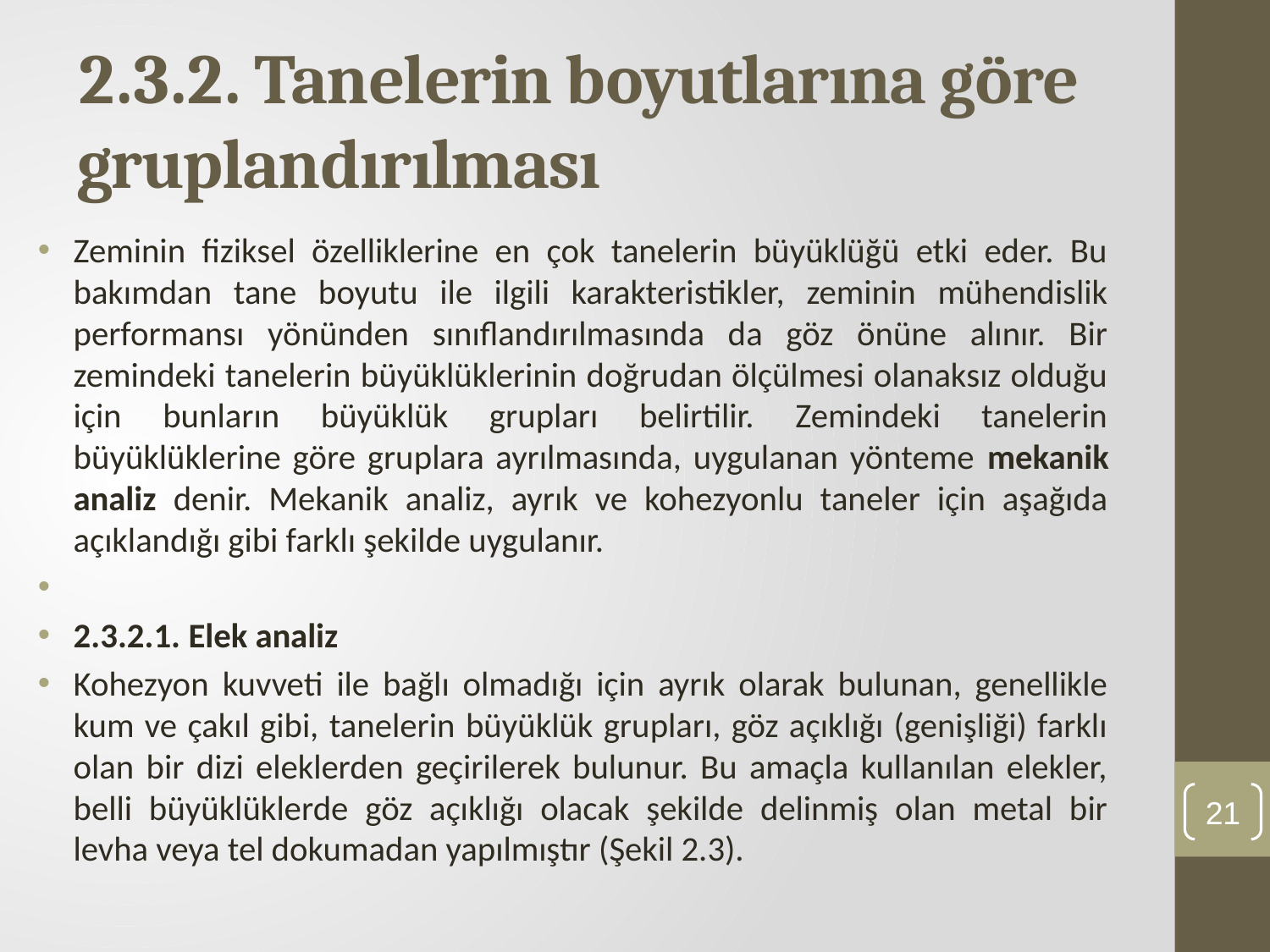

# 2.3.2. Tanelerin boyutlarına göre gruplandırılması
Zeminin fiziksel özelliklerine en çok tanelerin büyüklüğü etki eder. Bu bakımdan tane boyutu ile ilgili karakteristikler, zeminin mühendislik performansı yönünden sınıflandırılmasında da göz önüne alınır. Bir zemindeki tanelerin büyüklüklerinin doğrudan ölçülmesi olanaksız olduğu için bunların büyüklük grupları belirtilir. Zemindeki tanelerin büyüklüklerine göre gruplara ayrılmasında, uygulanan yönteme mekanik analiz denir. Mekanik analiz, ayrık ve kohezyonlu taneler için aşağıda açıklandığı gibi farklı şekilde uygulanır.

2.3.2.1. Elek analiz
Kohezyon kuvveti ile bağlı olmadığı için ayrık olarak bulunan, genellikle kum ve çakıl gibi, tanelerin büyüklük grupları, göz açıklığı (genişliği) farklı olan bir dizi eleklerden geçirilerek bulunur. Bu amaçla kullanılan elekler, belli büyüklüklerde göz açıklığı olacak şekilde delinmiş olan metal bir levha veya tel dokumadan yapılmıştır (Şekil 2.3).

21